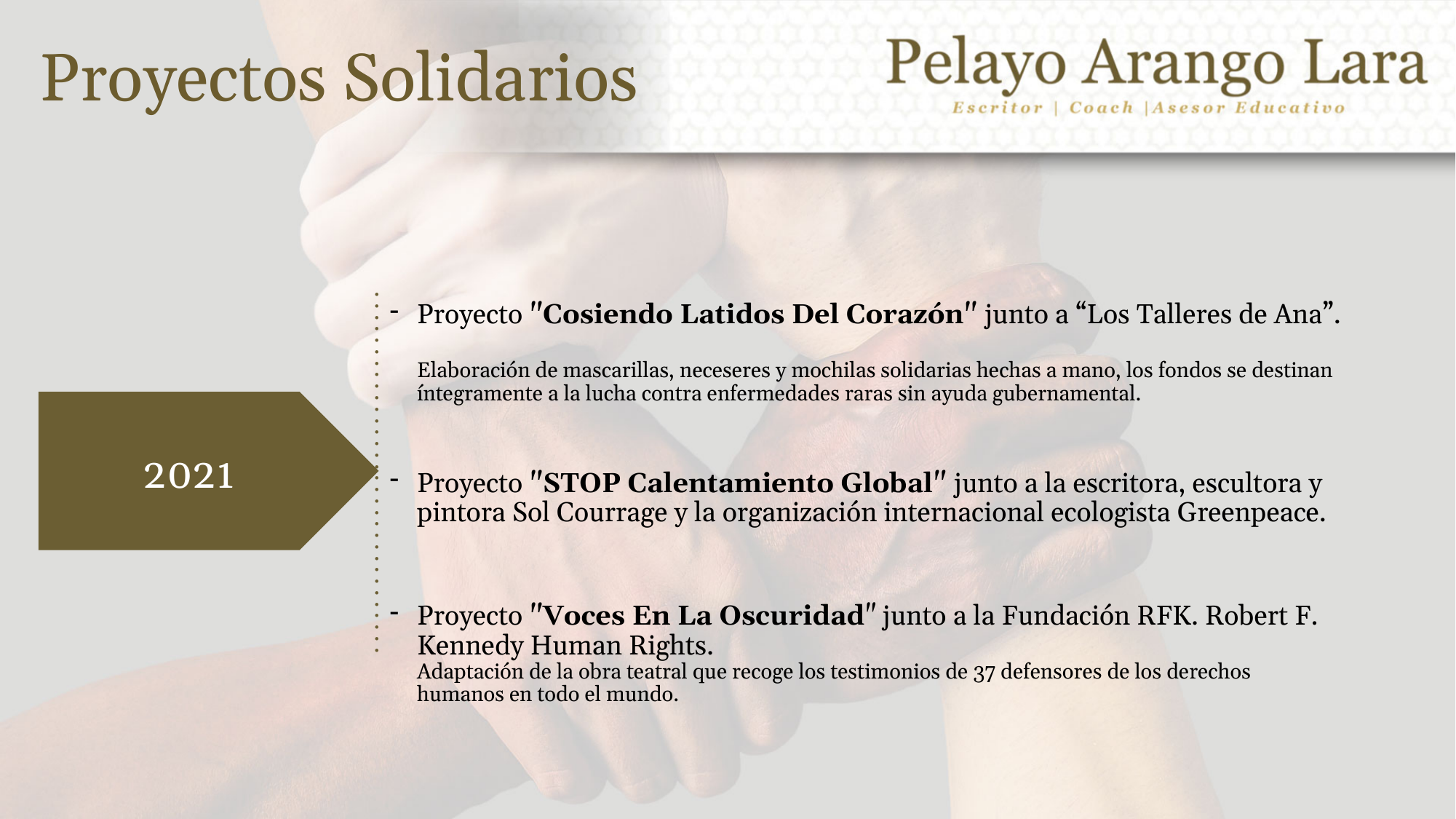

# Proyectos Solidarios
Proyecto "Cosiendo Latidos Del Corazón" junto a “Los Talleres de Ana”.
Elaboración de mascarillas, neceseres y mochilas solidarias hechas a mano, los fondos se destinan íntegramente a la lucha contra enfermedades raras sin ayuda gubernamental.
Proyecto "STOP Calentamiento Global" junto a la escritora, escultora y pintora Sol Courrage y la organización internacional ecologista Greenpeace.
Proyecto "Voces En La Oscuridad" junto a la Fundación RFK. Robert F. Kennedy Human Rights.
Adaptación de la obra teatral que recoge los testimonios de 37 defensores de los derechos humanos en todo el mundo.
2021
................................